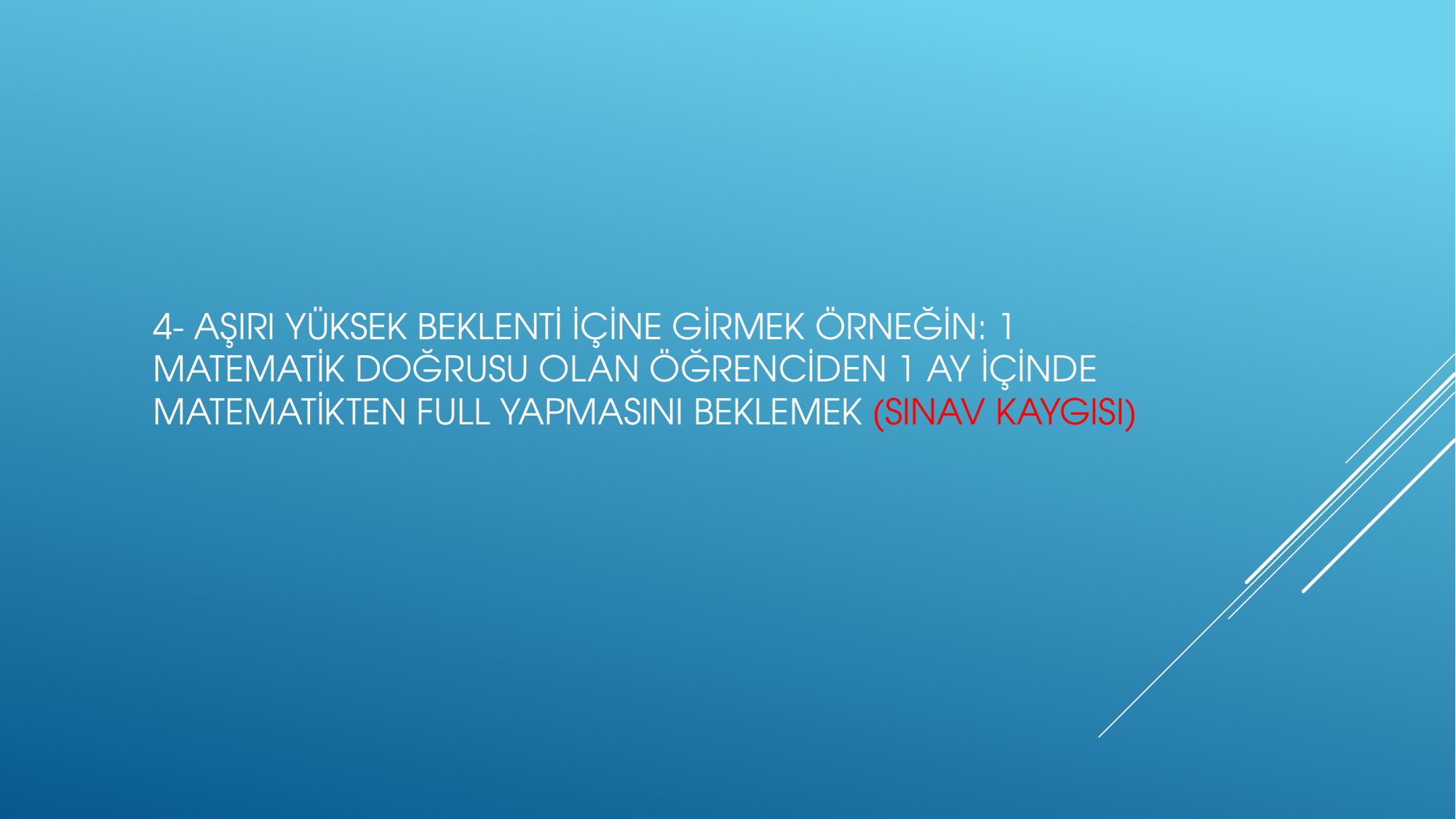

#
4- aşırı yüksek beklenti içine girmek örneğin: 1 matematik doğrusu olan öğrenciden 1 ay içinde matematikten full yapmasını beklemek (sınav kaygısı)